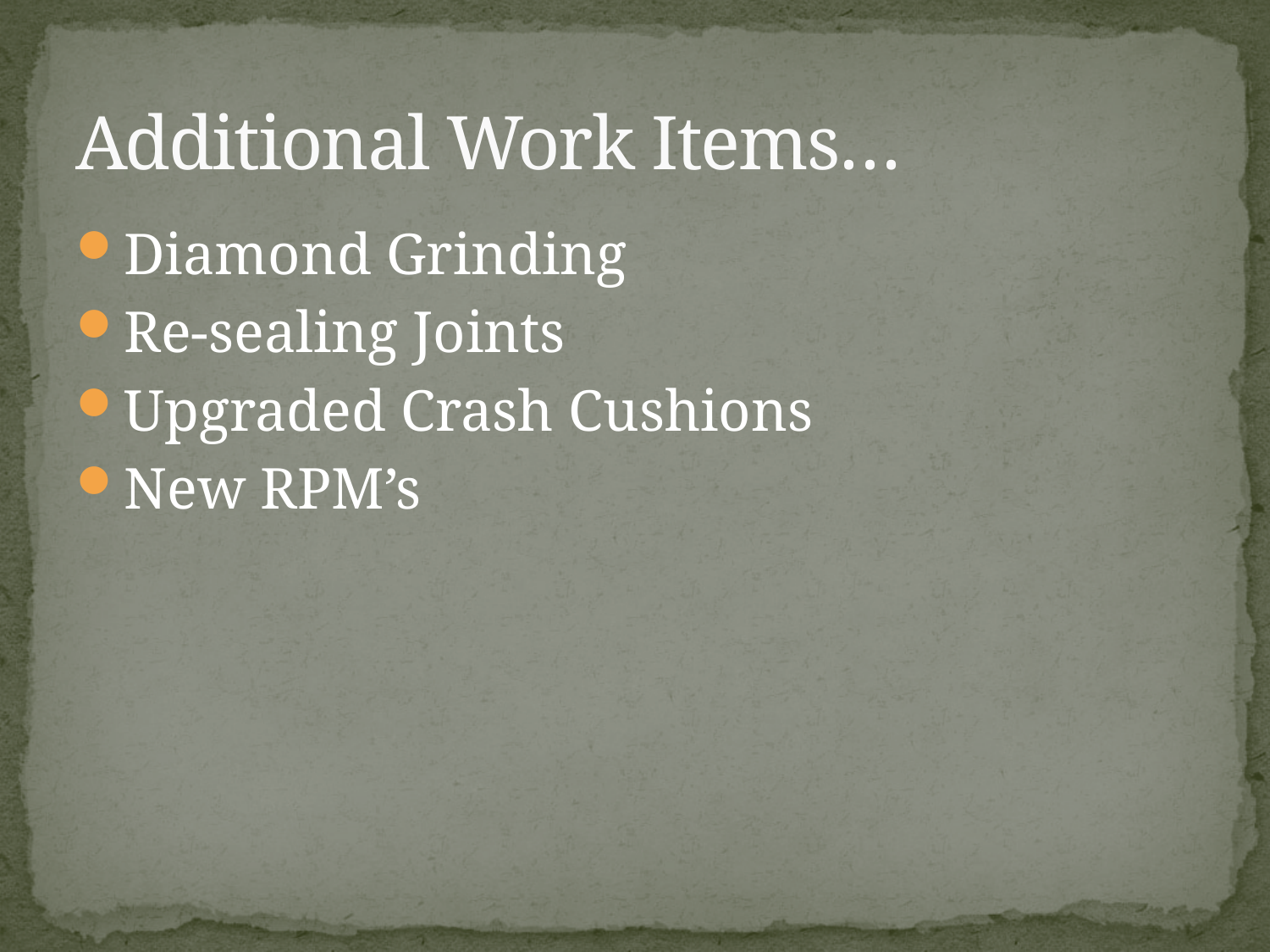

# Additional Work Items…
Diamond Grinding
Re-sealing Joints
Upgraded Crash Cushions
New RPM’s